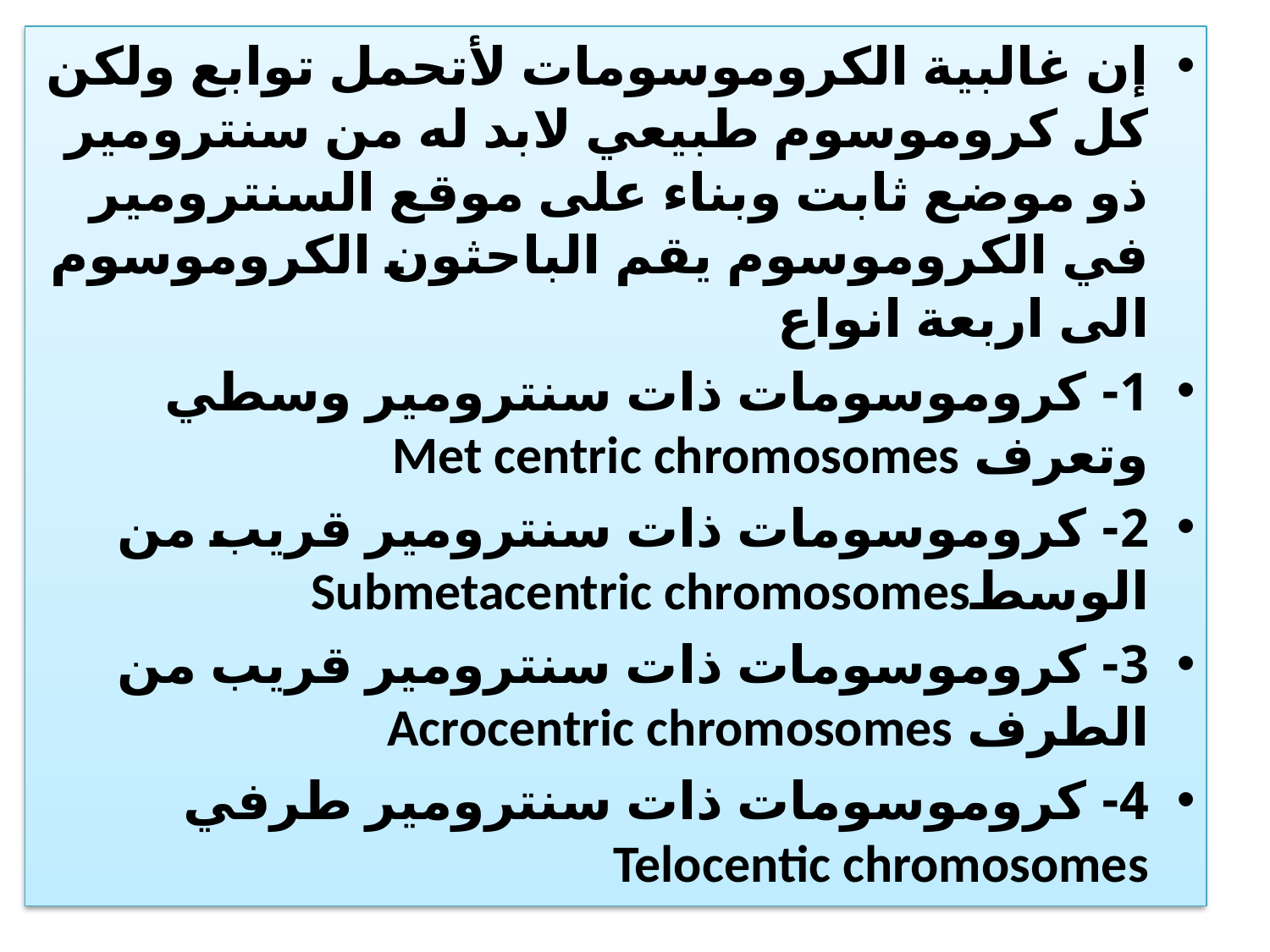

إن غالبية الكروموسومات لأتحمل توابع ولكن كل كروموسوم طبيعي لابد له من سنترومير ذو موضع ثابت وبناء على موقع السنترومير في الكروموسوم يقم الباحثون الكروموسوم الى اربعة انواع
1- كروموسومات ذات سنترومير وسطي وتعرف Met centric chromosomes
2- كروموسومات ذات سنترومير قريب من الوسطSubmetacentric chromosomes
3- كروموسومات ذات سنترومير قريب من الطرف Acrocentric chromosomes
4- كروموسومات ذات سنترومير طرفي Telocentic chromosomes